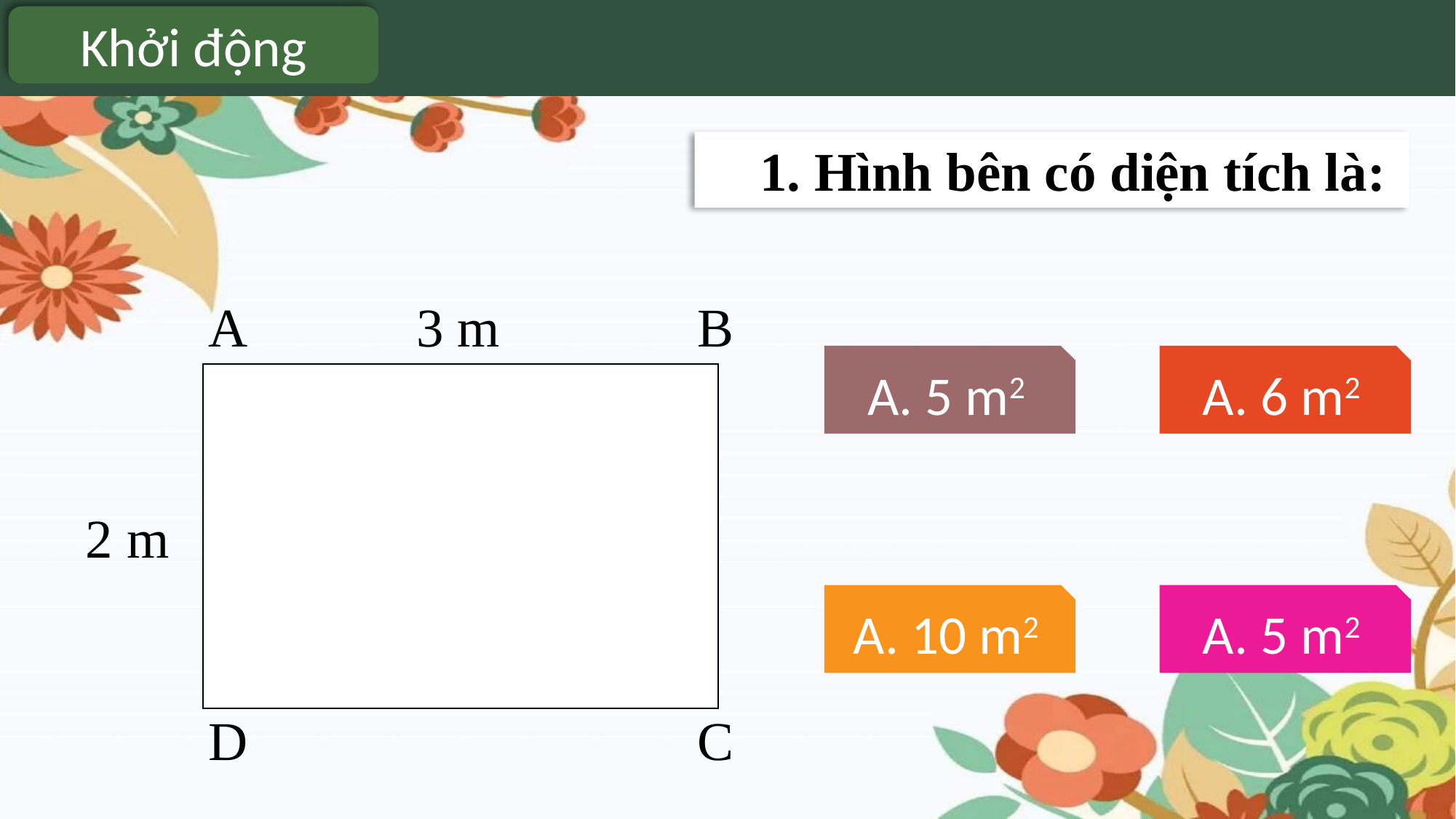

Khởi động
1. Hình bên có diện tích là:
3 m
A
B

2 m
D
C
A. 5 m2
A. 6 m2
A. 10 m2
A. 5 m2